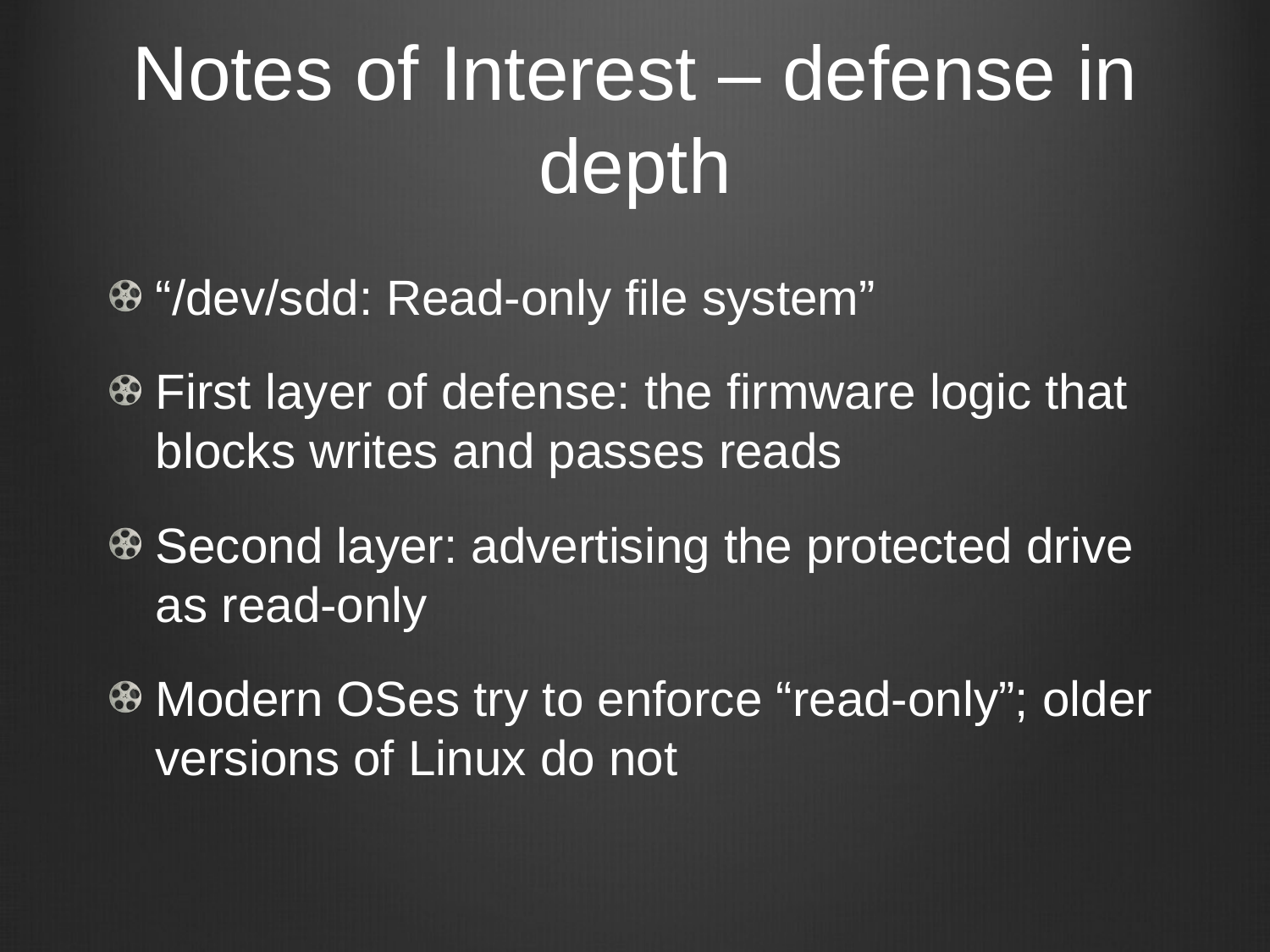

# Notes of Interest – defense in depth
“/dev/sdd: Read-only file system”
First layer of defense: the firmware logic that blocks writes and passes reads
Second layer: advertising the protected drive as read-only
Modern OSes try to enforce “read-only”; older versions of Linux do not